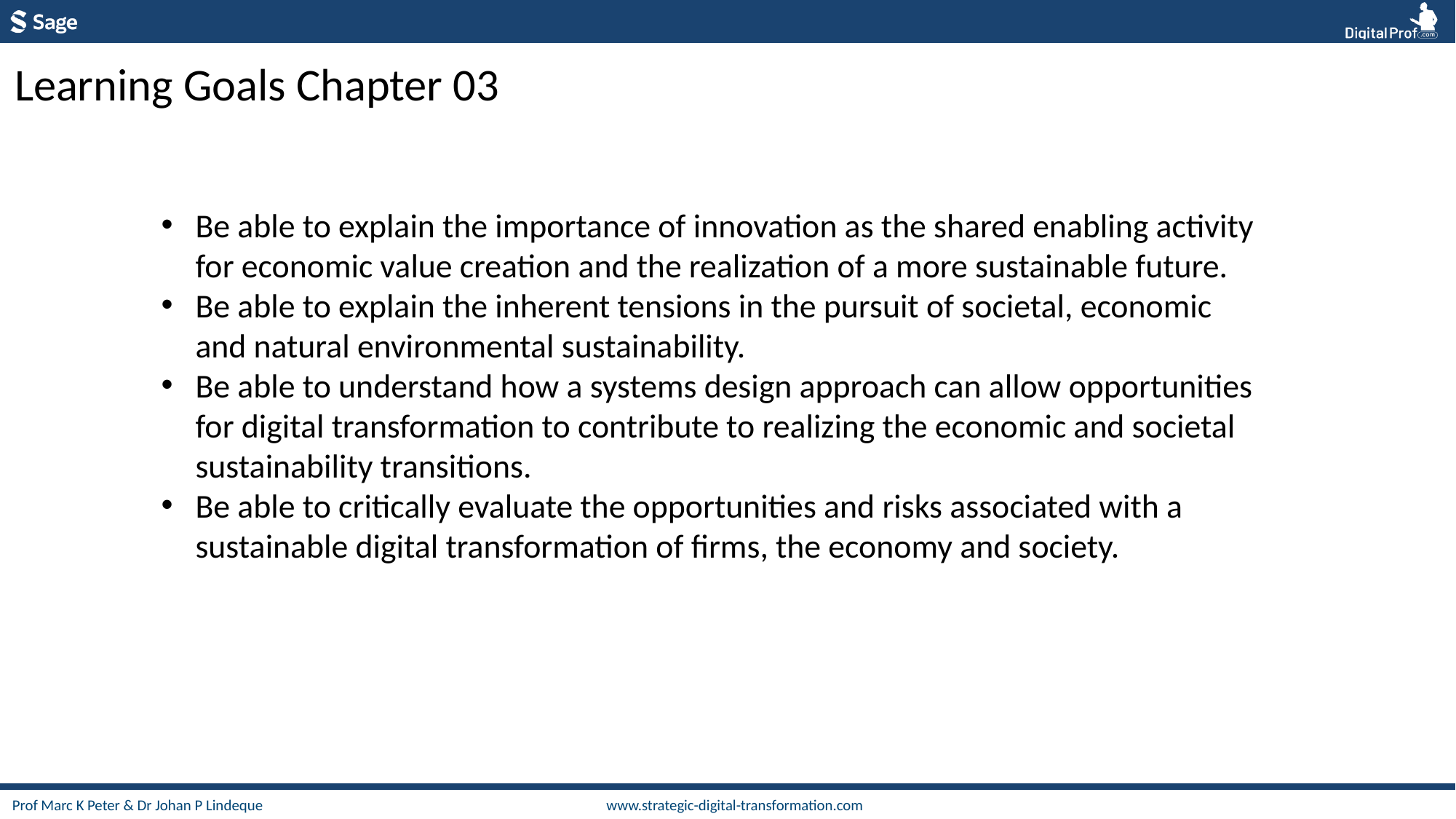

Learning Goals Chapter 03
Be able to explain the importance of innovation as the shared enabling activity for economic value creation and the realization of a more sustainable future.
Be able to explain the inherent tensions in the pursuit of societal, economic and natural environmental sustainability.
Be able to understand how a systems design approach can allow opportunities for digital transformation to contribute to realizing the economic and societal sustainability transitions.
Be able to critically evaluate the opportunities and risks associated with a sustainable digital transformation of firms, the economy and society.